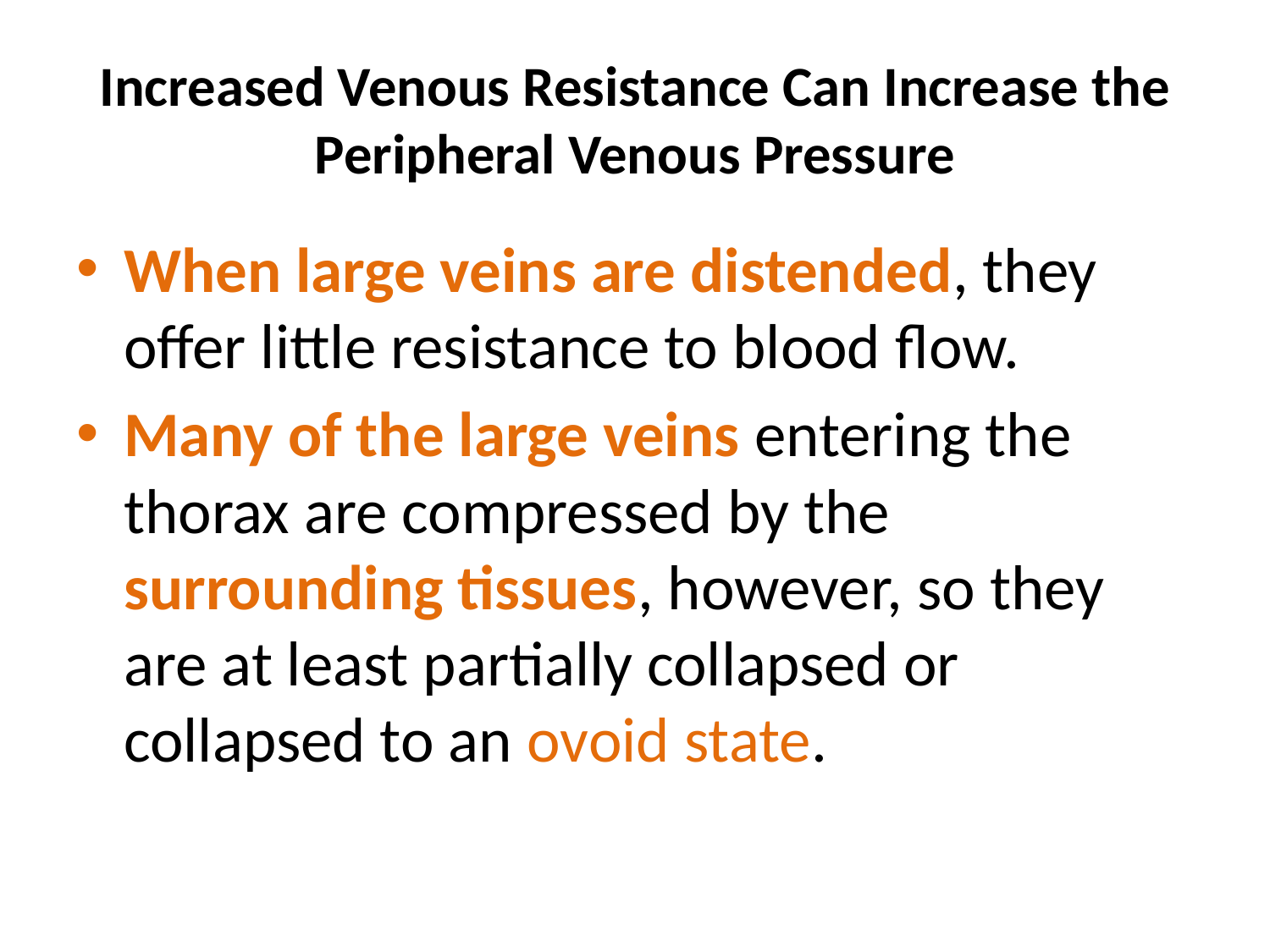

# Increased Venous Resistance Can Increase the Peripheral Venous Pressure
When large veins are distended, they offer little resistance to blood flow.
Many of the large veins entering the thorax are compressed by the surrounding tissues, however, so they are at least partially collapsed or collapsed to an ovoid state.